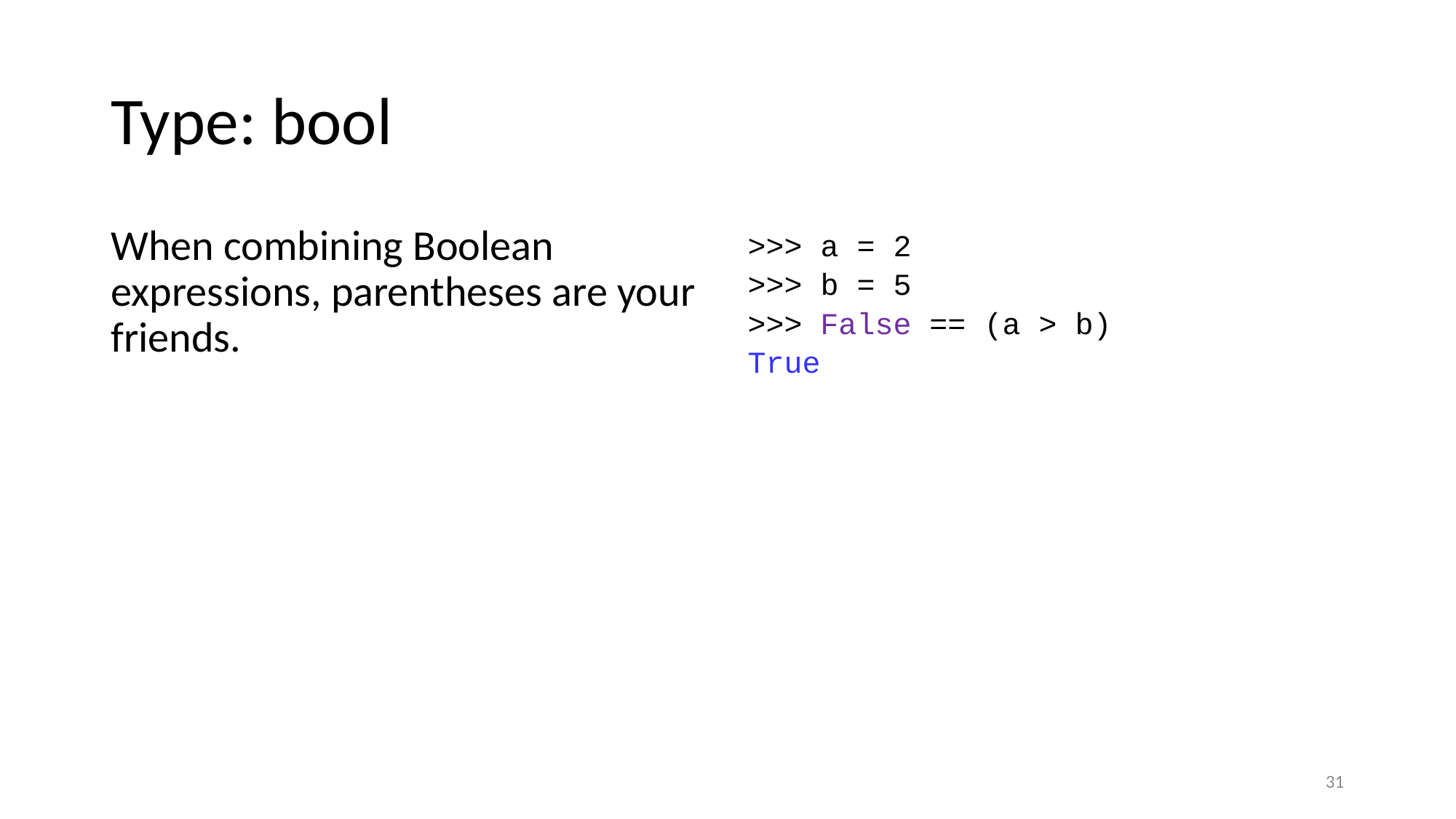

# Type: bool
When combining Boolean expressions, parentheses are your friends.
>>> a = 2
>>> b = 5
>>> False == (a > b)
True
31